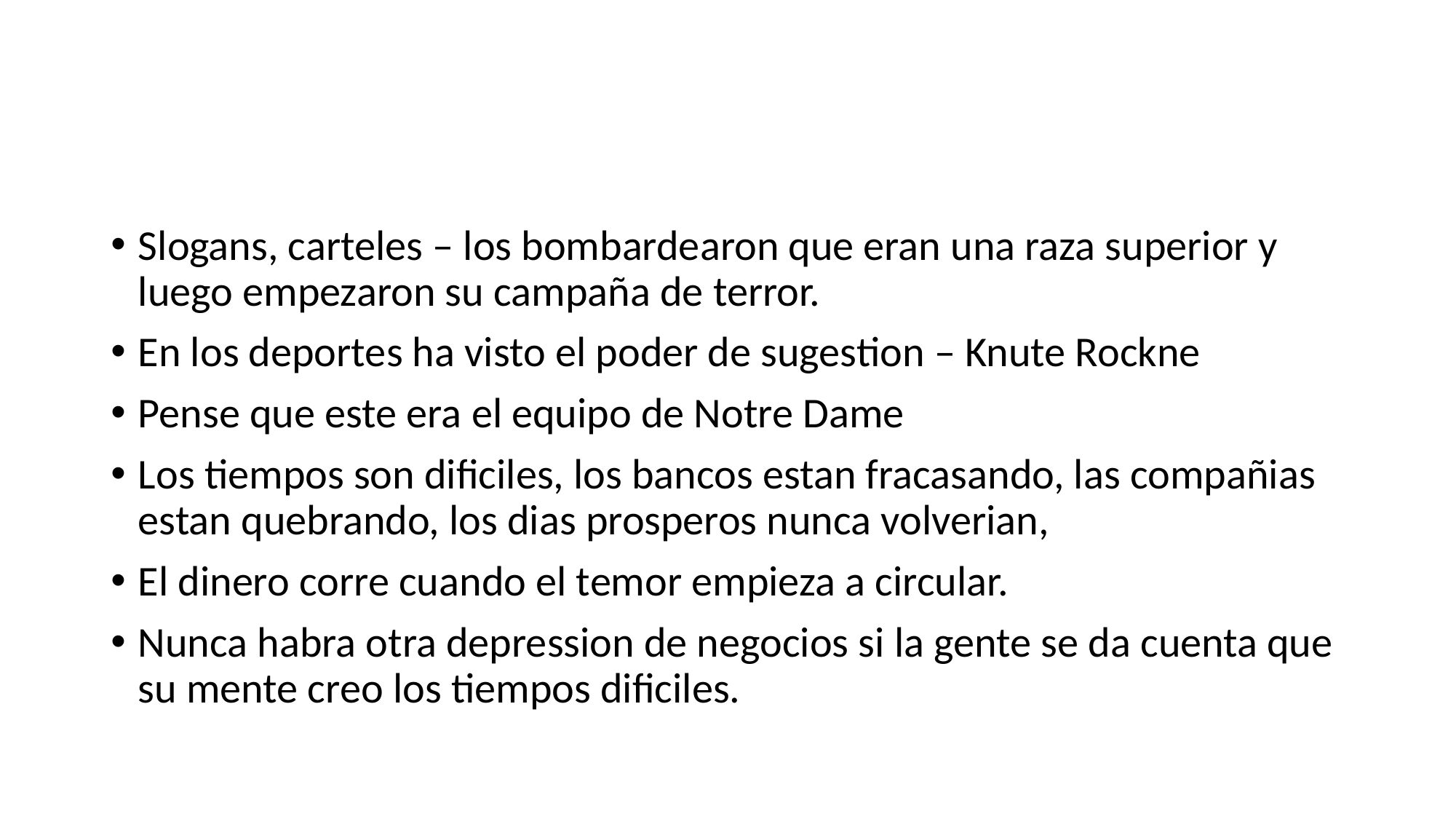

#
Slogans, carteles – los bombardearon que eran una raza superior y luego empezaron su campaña de terror.
En los deportes ha visto el poder de sugestion – Knute Rockne
Pense que este era el equipo de Notre Dame
Los tiempos son dificiles, los bancos estan fracasando, las compañias estan quebrando, los dias prosperos nunca volverian,
El dinero corre cuando el temor empieza a circular.
Nunca habra otra depression de negocios si la gente se da cuenta que su mente creo los tiempos dificiles.